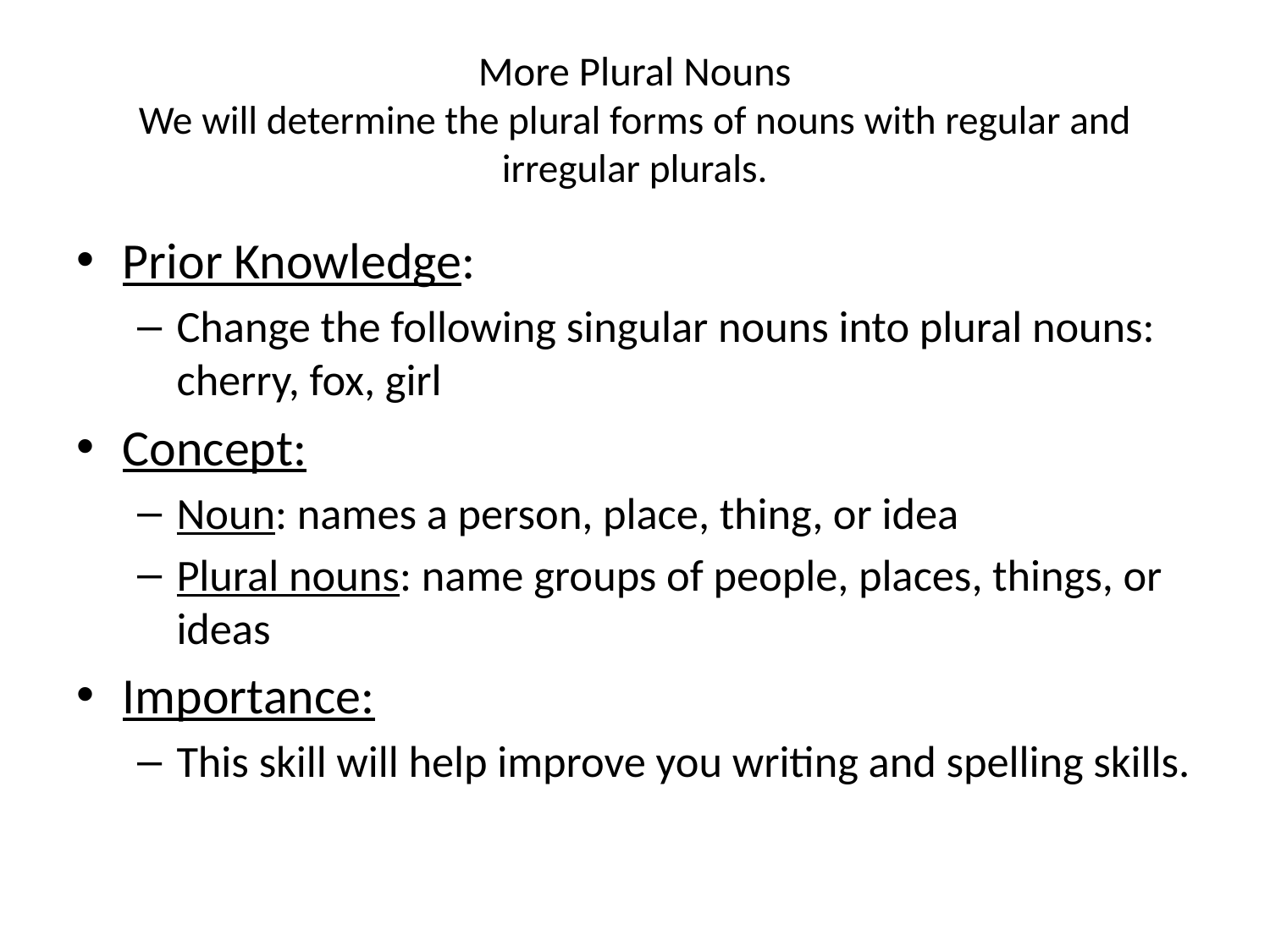

# More Plural Nouns We will determine the plural forms of nouns with regular and irregular plurals.
Prior Knowledge:
Change the following singular nouns into plural nouns: cherry, fox, girl
Concept:
Noun: names a person, place, thing, or idea
Plural nouns: name groups of people, places, things, or ideas
Importance:
This skill will help improve you writing and spelling skills.